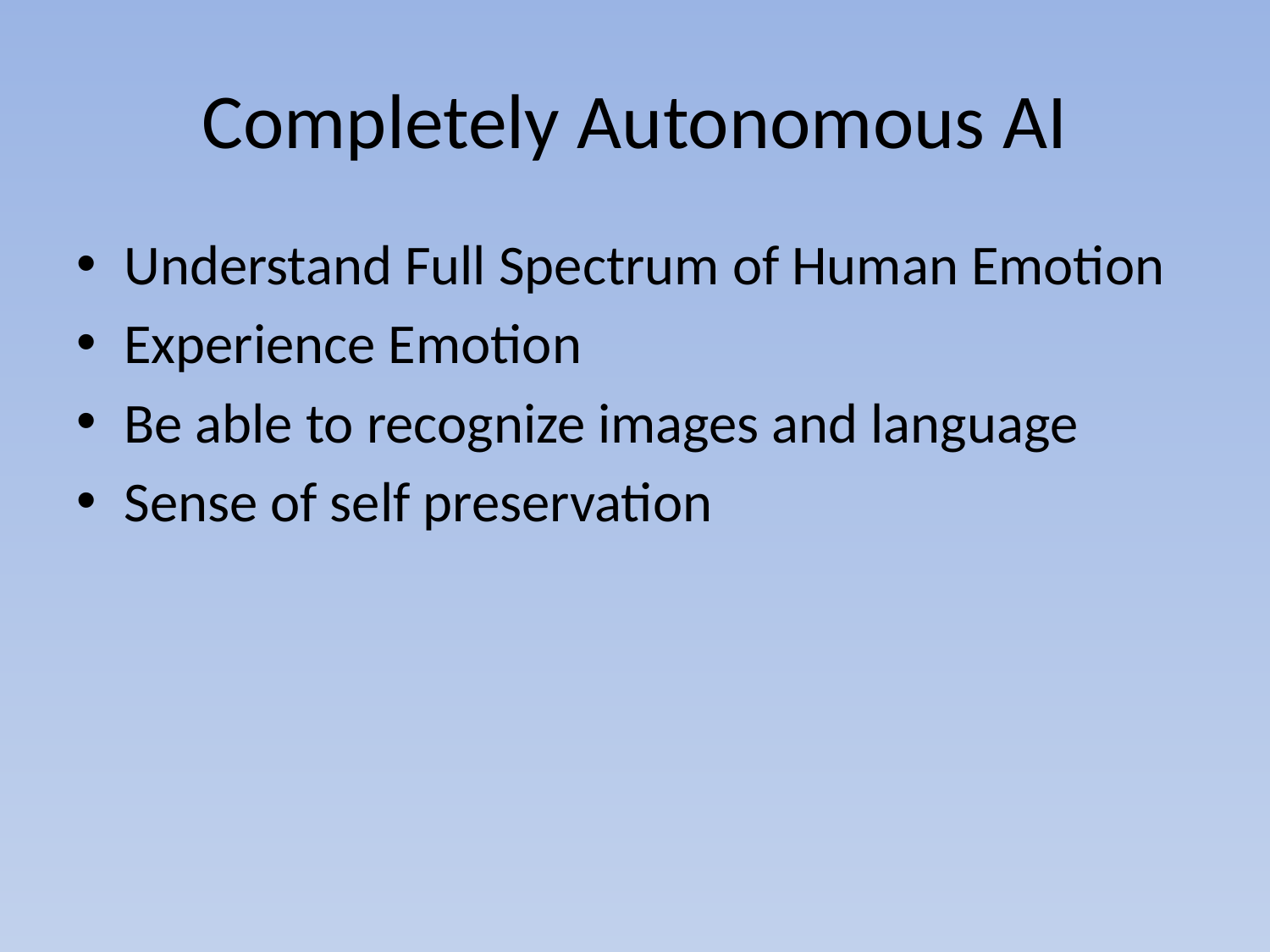

# Completely Autonomous AI
Understand Full Spectrum of Human Emotion
Experience Emotion
Be able to recognize images and language
Sense of self preservation